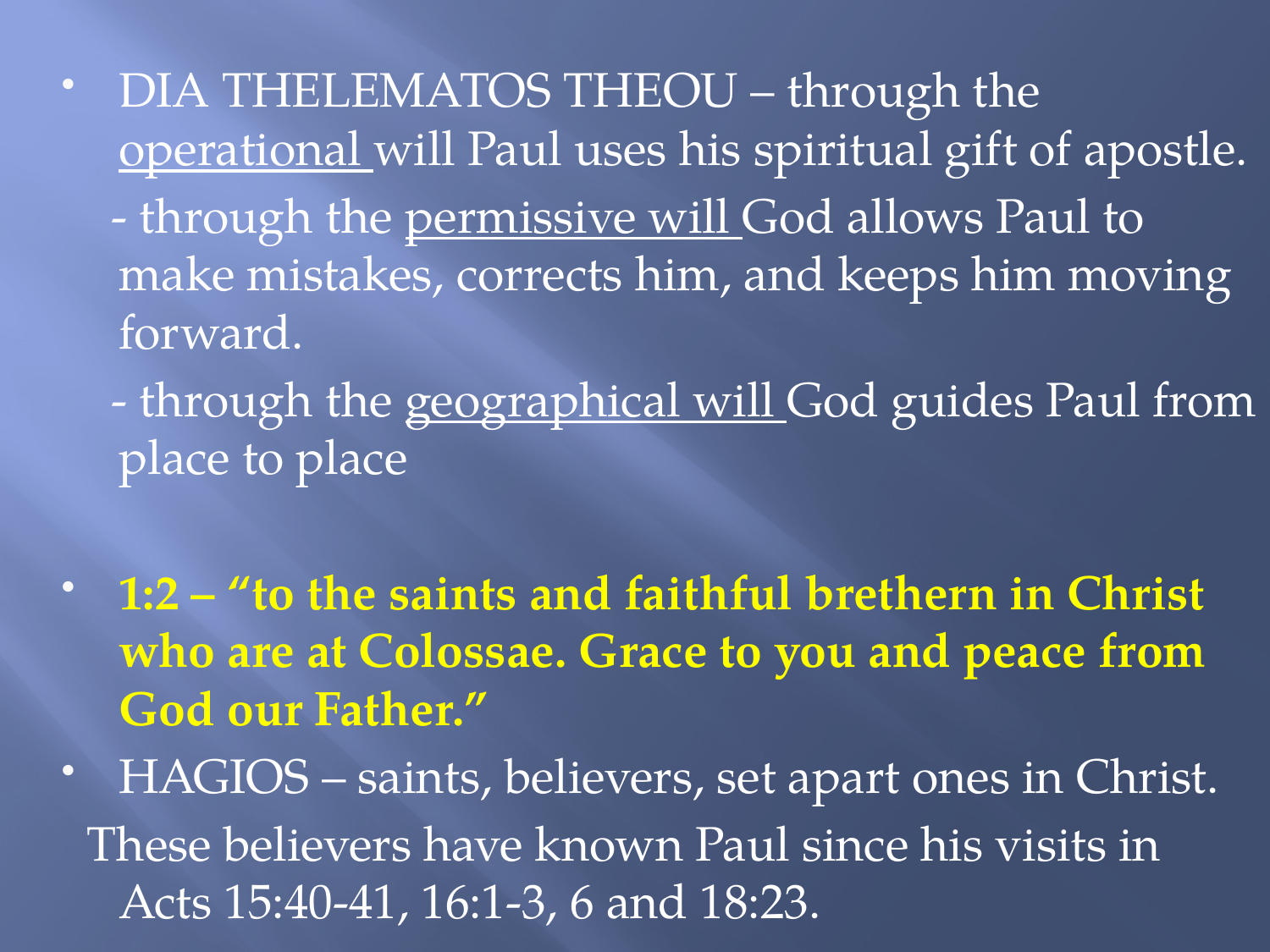

DIA THELEMATOS THEOU – through the operational will Paul uses his spiritual gift of apostle.
    - through the permissive will God allows Paul to make mistakes, corrects him, and keeps him moving forward.
    - through the geographical will God guides Paul from place to place

1:2 – “to the saints and faithful brethern in Christ who are at Colossae. Grace to you and peace from God our Father.”
HAGIOS – saints, believers, set apart ones in Christ.
  These believers have known Paul since his visits in Acts 15:40-41, 16:1-3, 6 and 18:23.